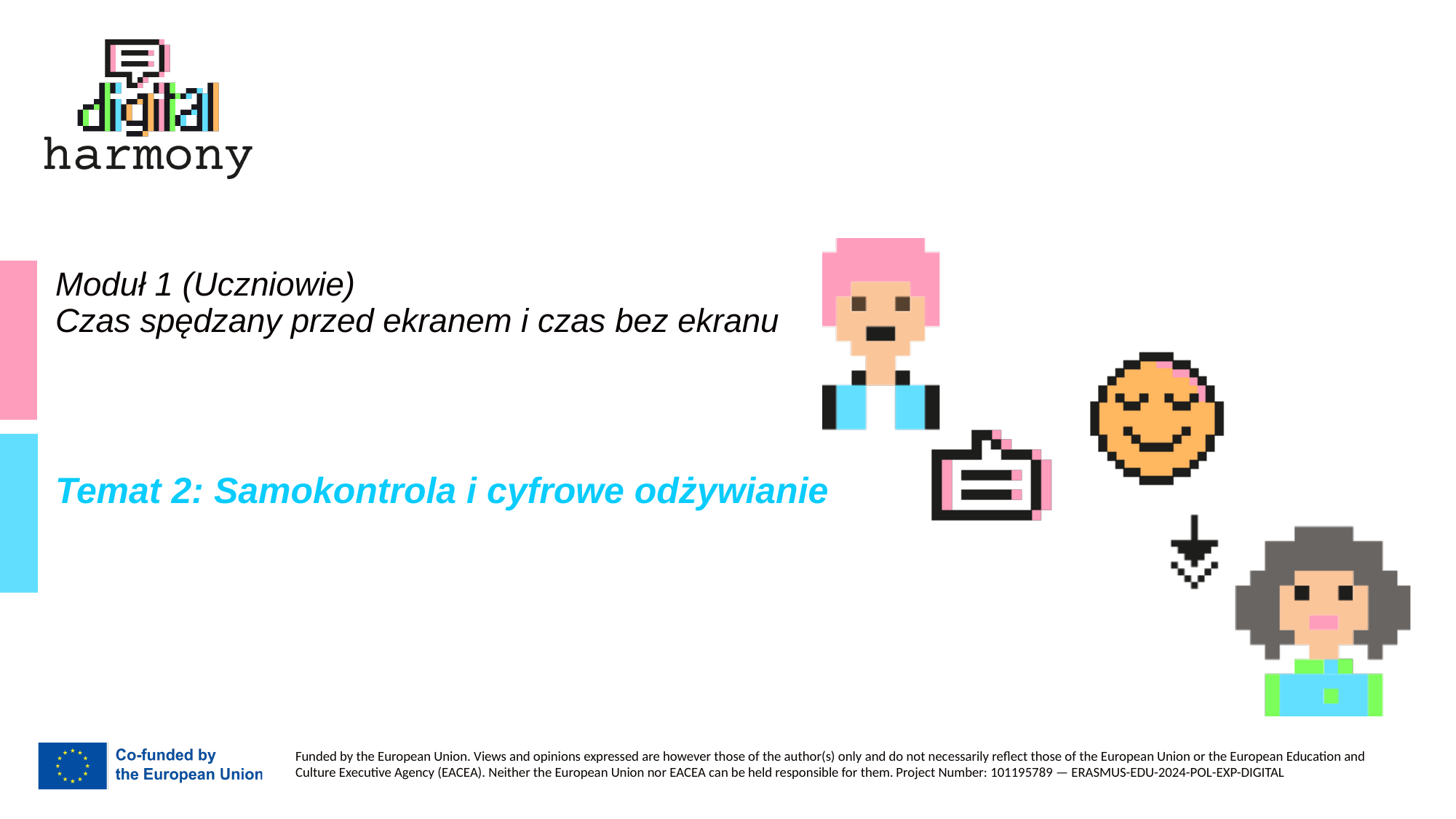

# Moduł 1 (Uczniowie) Czas spędzany przed ekranem i czas bez ekranu
Temat 2: Samokontrola i cyfrowe odżywianie